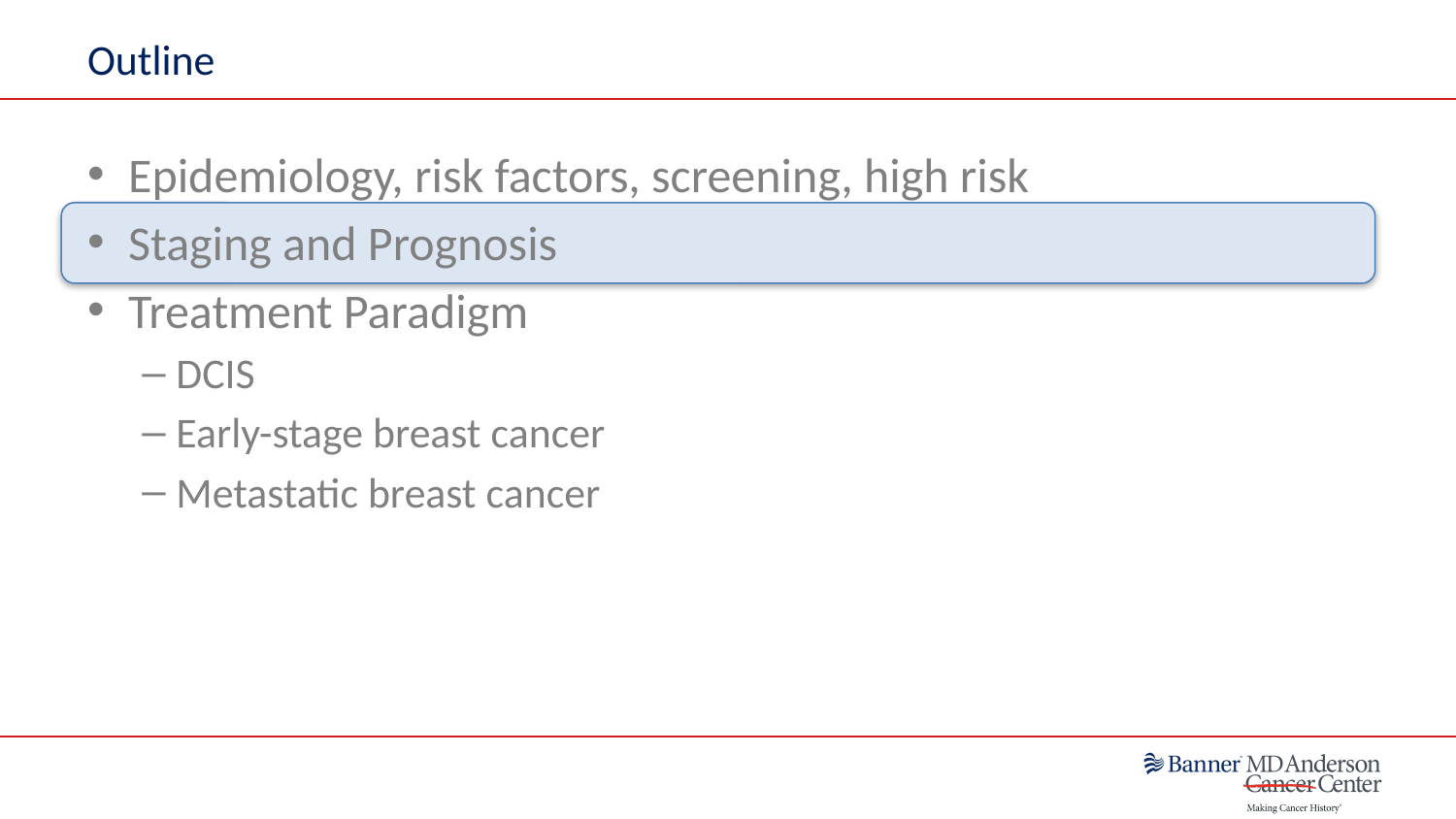

# Outline
Epidemiology, risk factors, screening, high risk
Staging and Prognosis
Treatment Paradigm
DCIS
Early-stage breast cancer
Metastatic breast cancer